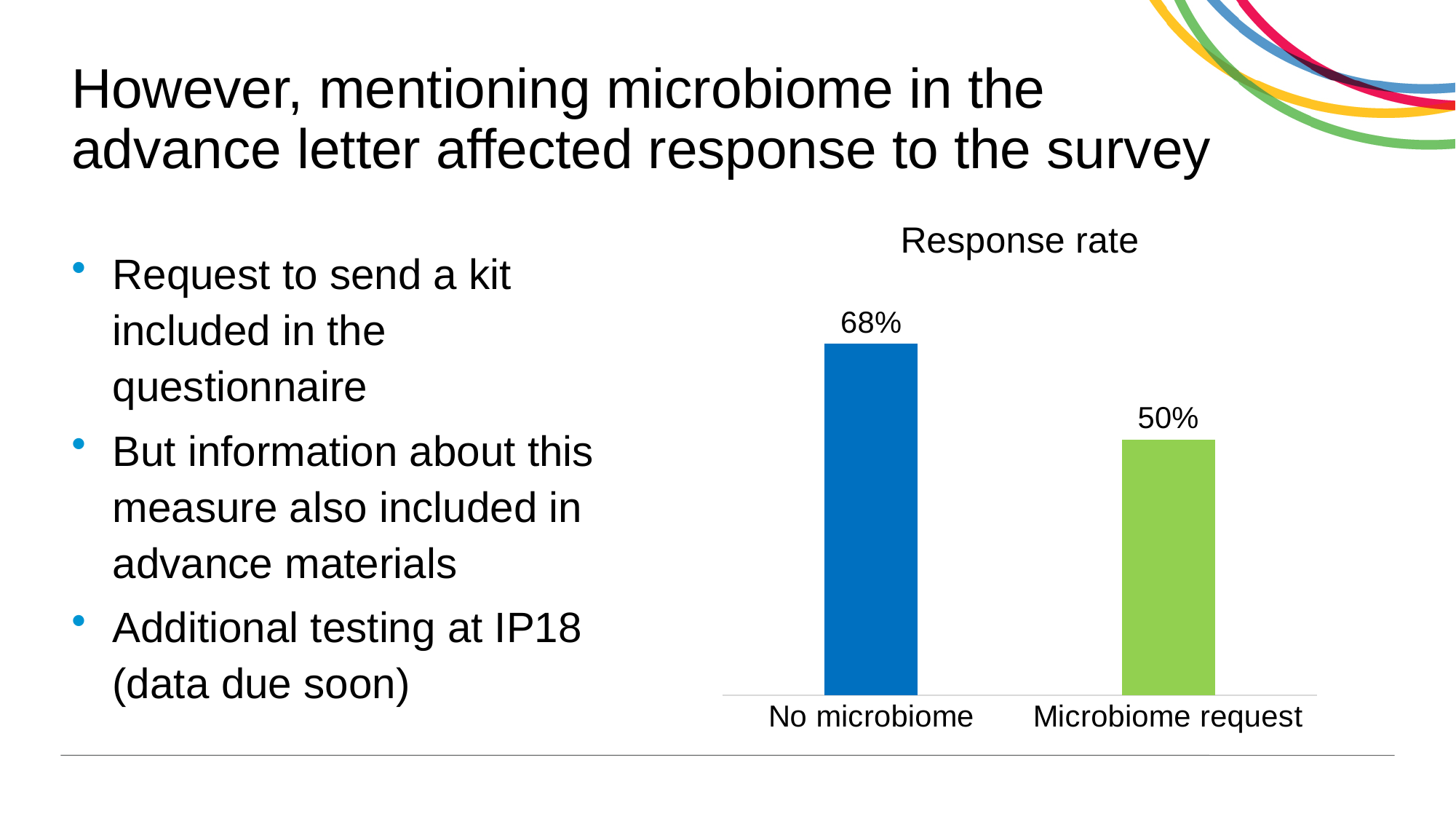

# However, mentioning microbiome in the advance letter affected response to the survey

### Chart: Response rate

| Category | Series 1 |
|---|---|
| No microbiome | 0.6821 |
| Microbiome request | 0.4967 |
Request to send a kit included in the questionnaire
But information about this measure also included in advance materials
Additional testing at IP18 (data due soon)